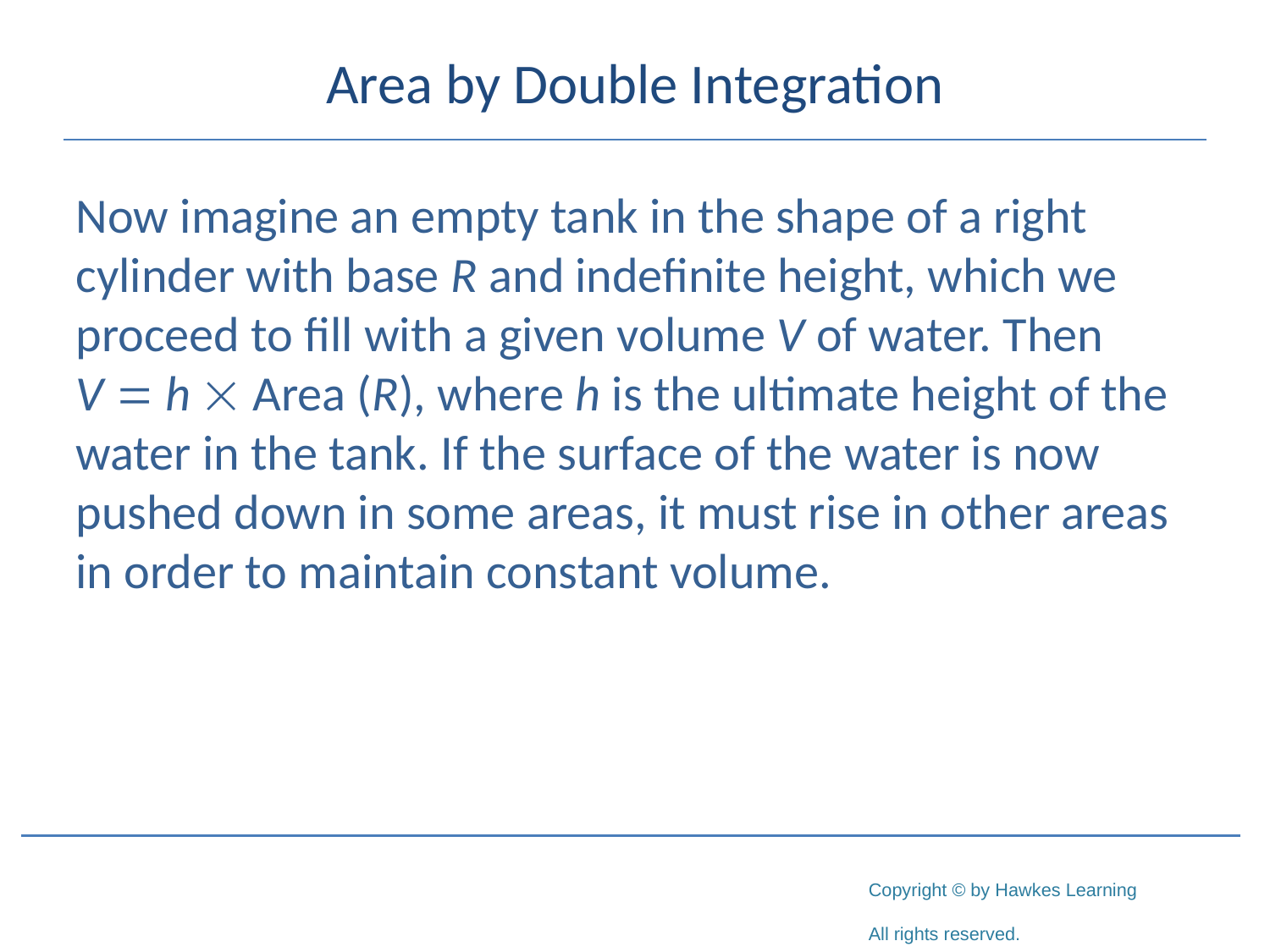

# Area by Double Integration
Now imagine an empty tank in the shape of a right cylinder with base R and indefinite height, which we proceed to fill with a given volume V of water. Then
V = h × Area (R), where h is the ultimate height of the water in the tank. If the surface of the water is now pushed down in some areas, it must rise in other areas in order to maintain constant volume.